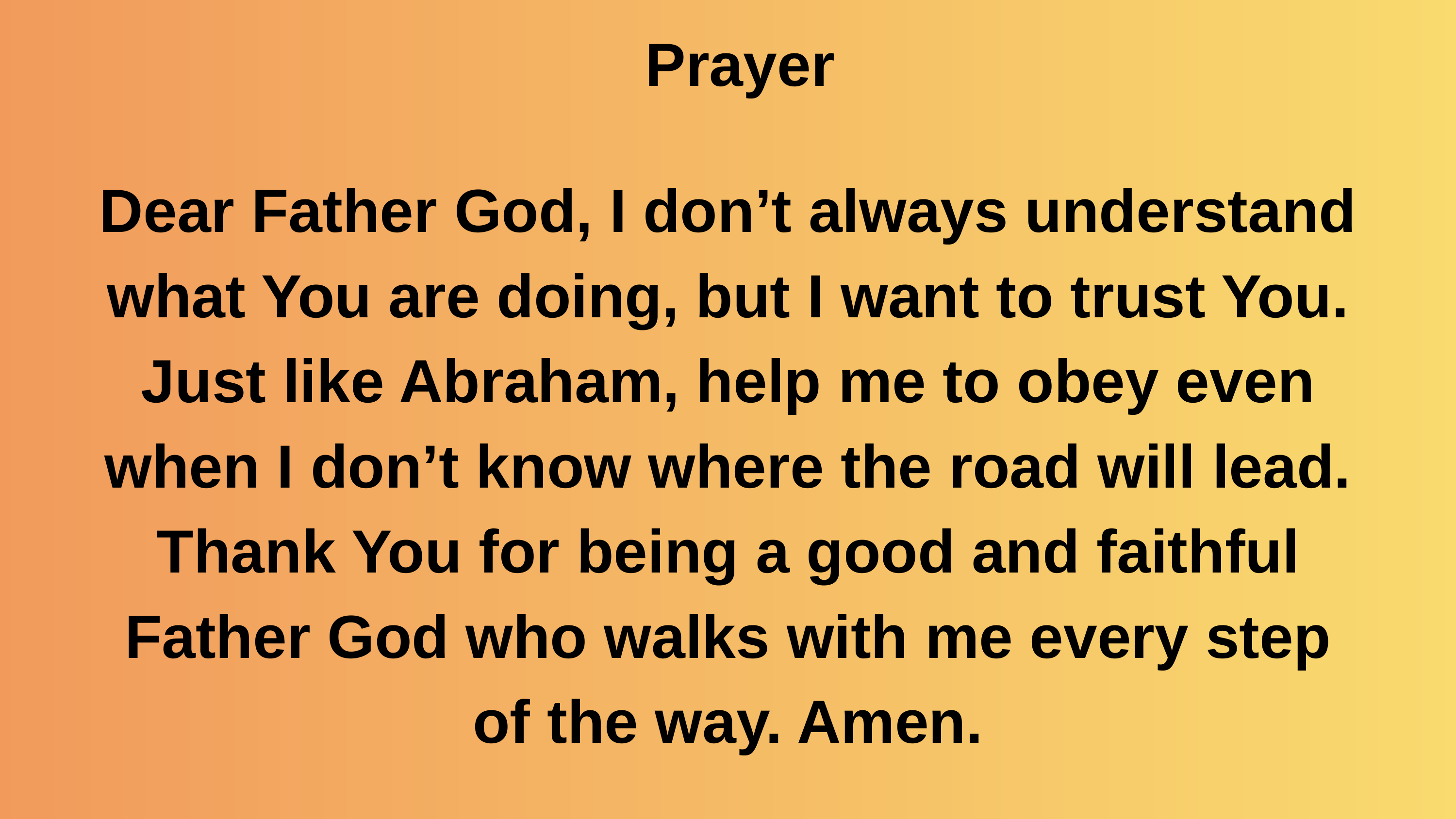

Prayer
Dear Father God, I don’t always understand what You are doing, but I want to trust You. Just like Abraham, help me to obey even when I don’t know where the road will lead. Thank You for being a good and faithful Father God who walks with me every step of the way. Amen.